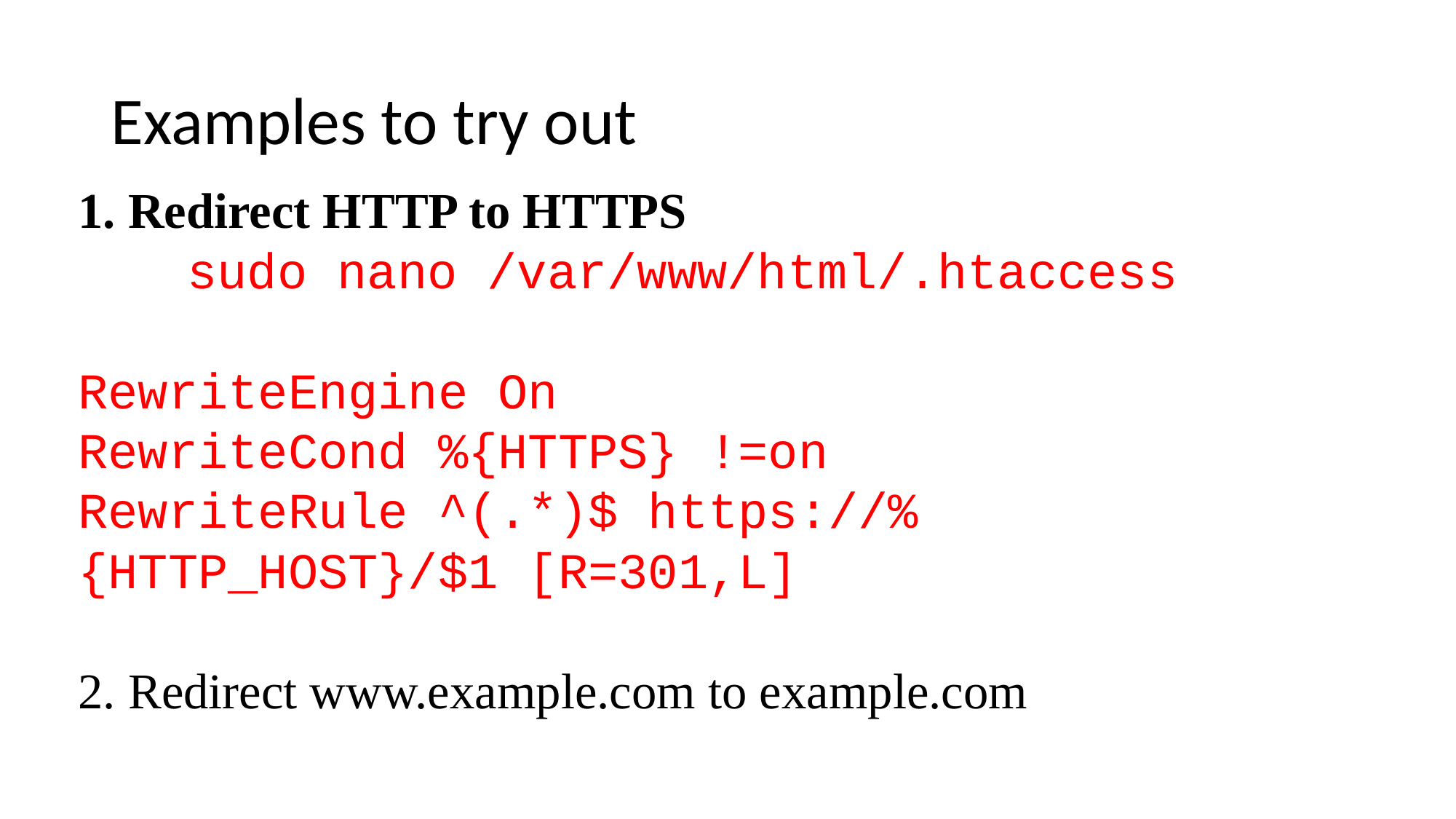

# Examples to try out
1. Redirect HTTP to HTTPS
	sudo nano /var/www/html/.htaccess

RewriteEngine On
RewriteCond %{HTTPS} !=on
RewriteRule ^(.*)$ https://%{HTTP_HOST}/$1 [R=301,L]

2. Redirect www.example.com to example.com